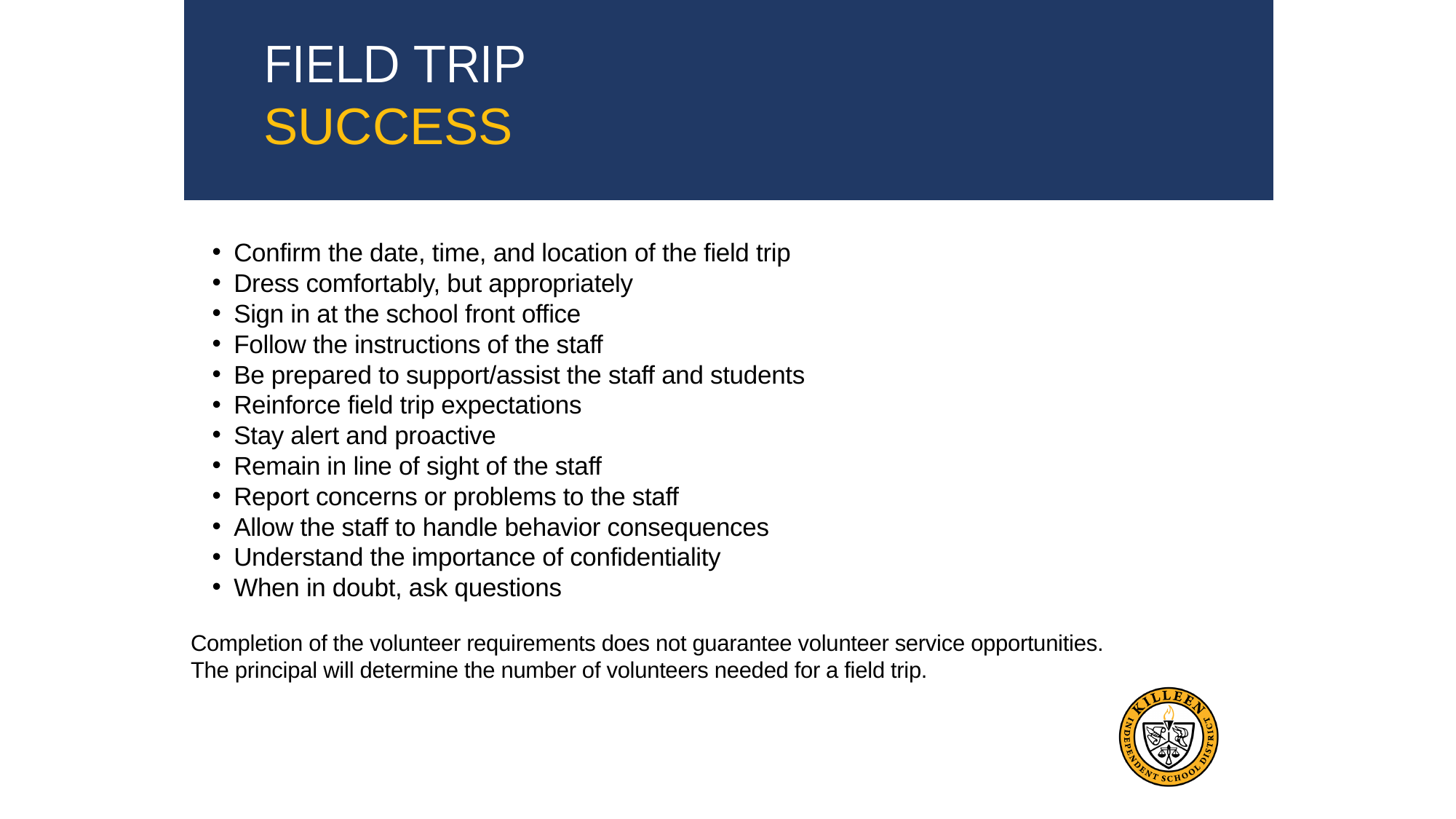

FIELD TRIP
SUCCESS
Confirm the date, time, and location of the field trip
Dress comfortably, but appropriately
Sign in at the school front office
Follow the instructions of the staff
Be prepared to support/assist the staff and students
Reinforce field trip expectations
Stay alert and proactive
Remain in line of sight of the staff
Report concerns or problems to the staff
Allow the staff to handle behavior consequences
Understand the importance of confidentiality
When in doubt, ask questions

Completion of the volunteer requirements does not guarantee volunteer service opportunities.
The principal will determine the number of volunteers needed for a field trip.